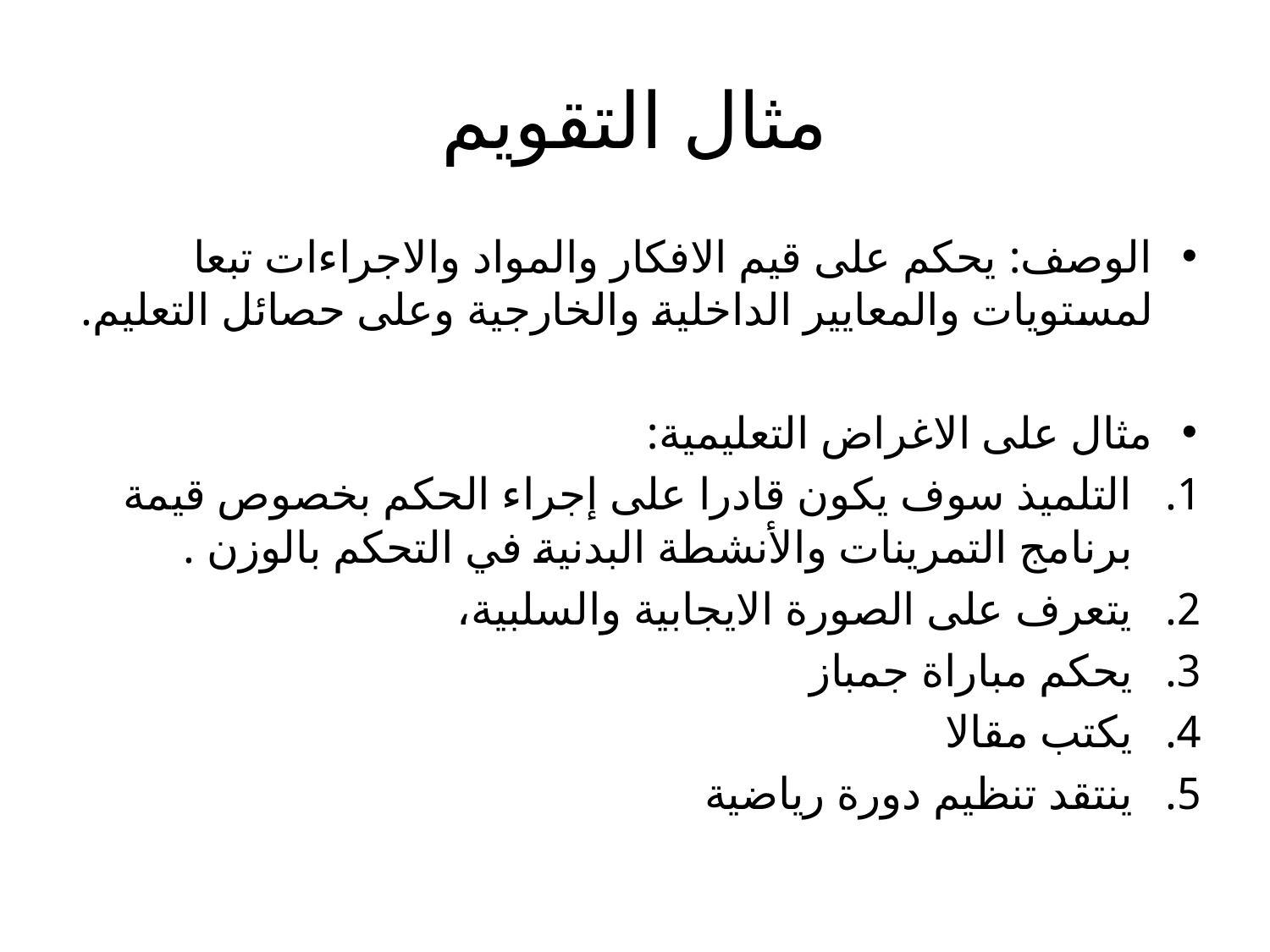

# مثال التقويم
الوصف: يحكم على قيم الافكار والمواد والاجراءات تبعا لمستويات والمعايير الداخلية والخارجية وعلى حصائل التعليم.

مثال على الاغراض التعليمية:
التلميذ سوف يكون قادرا على إجراء الحكم بخصوص قيمة برنامج التمرينات والأنشطة البدنية في التحكم بالوزن .
يتعرف على الصورة الايجابية والسلبية،
يحكم مباراة جمباز
يكتب مقالا
ينتقد تنظيم دورة رياضية